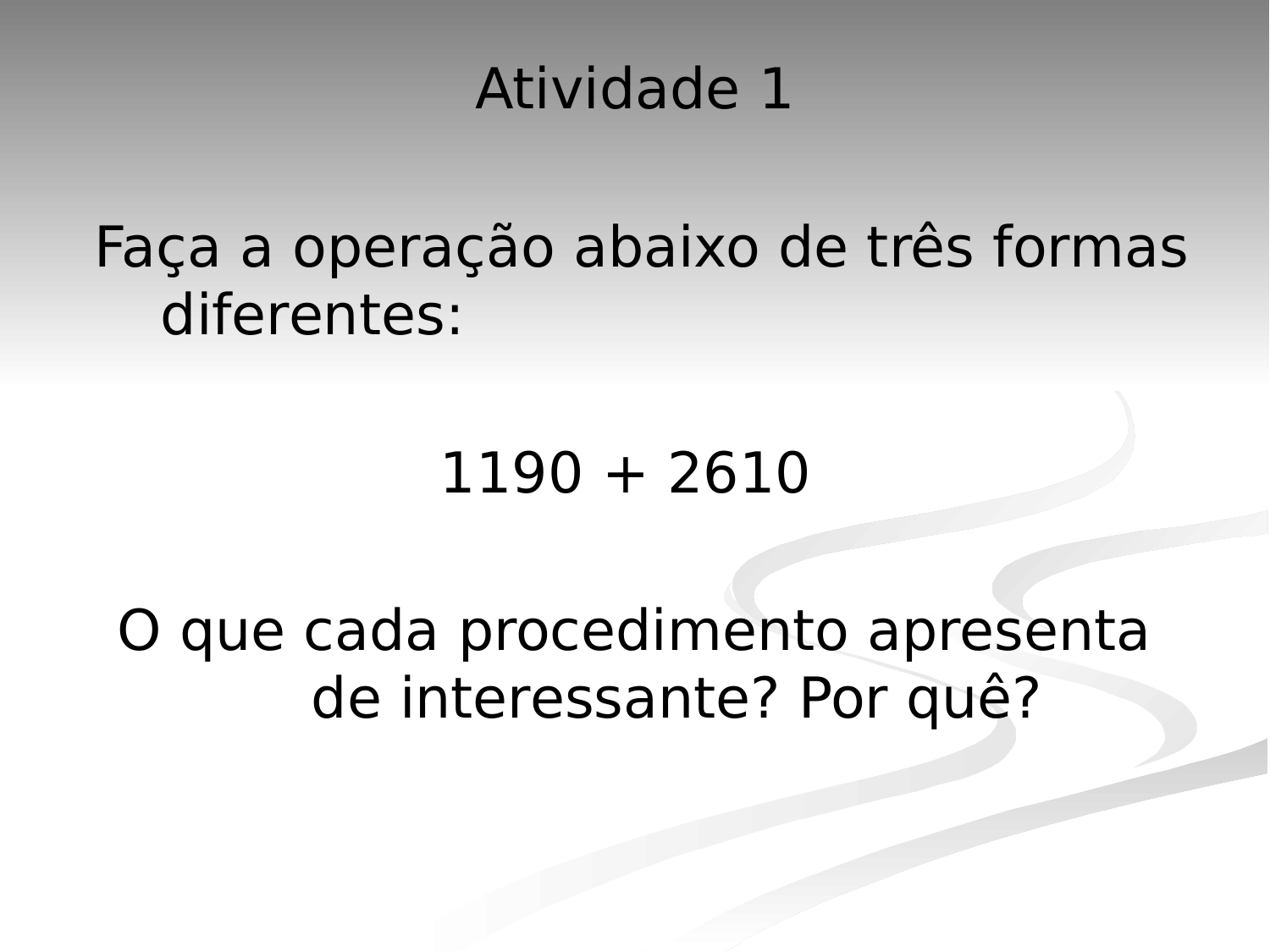

Atividade 1

 Faça a operação abaixo de três formas diferentes:

1190 + 2610

O que cada procedimento apresenta de interessante? Por quê?